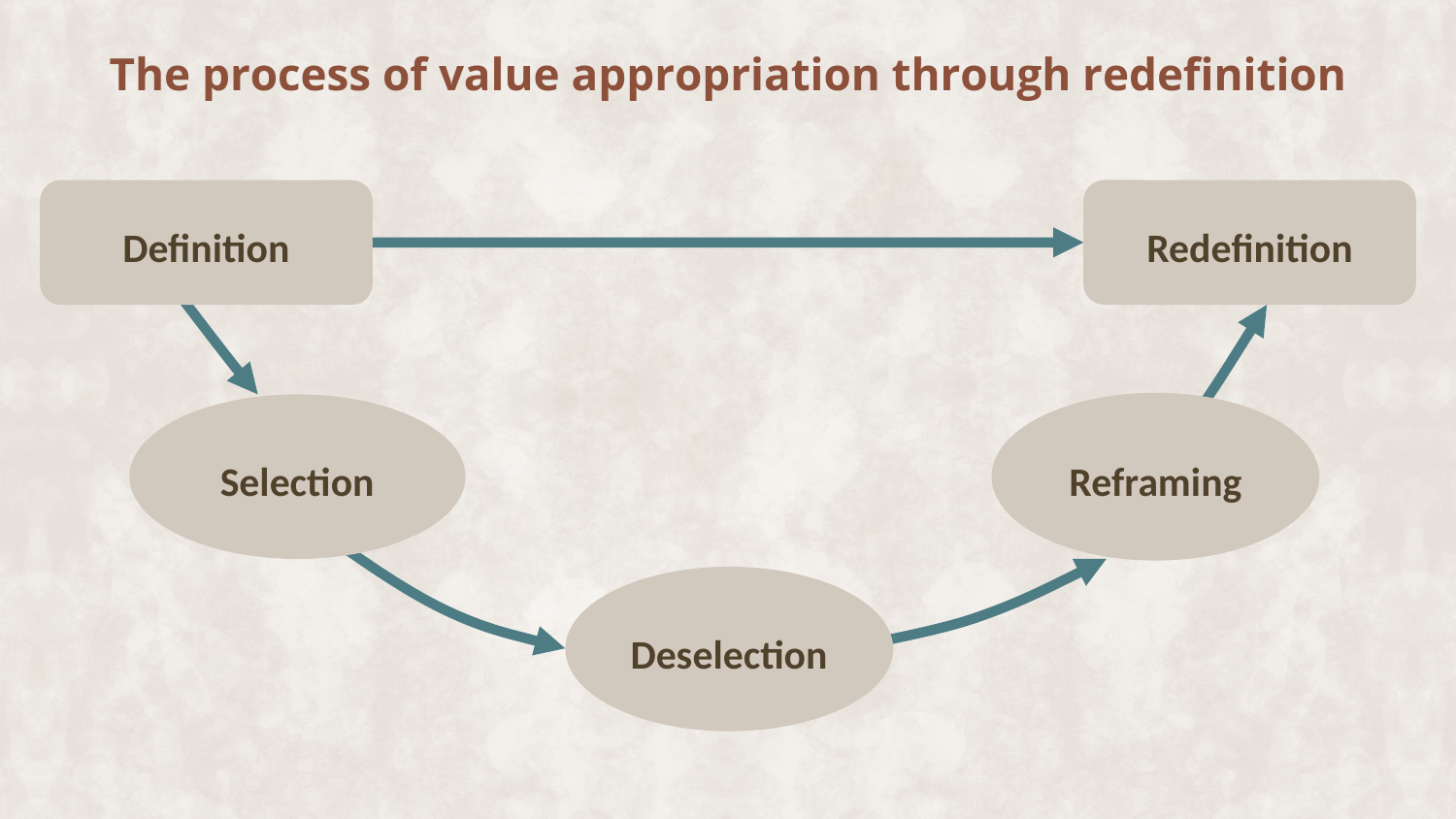

The process of value appropriation through redefinition
Definition
Redefinition

Reframing
Selection

Deselection